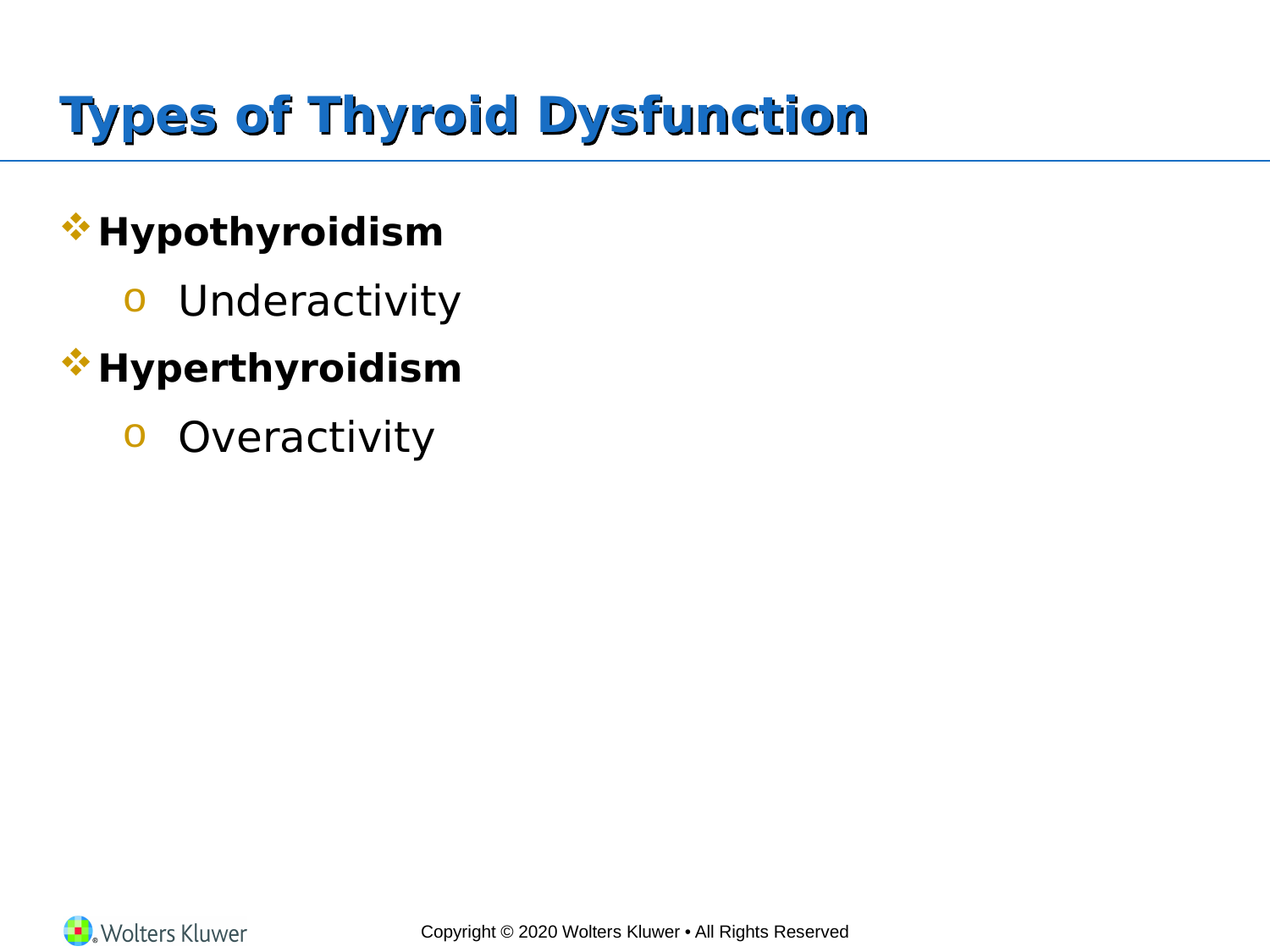

# Types of Thyroid Dysfunction
Hypothyroidism
Underactivity
Hyperthyroidism
Overactivity